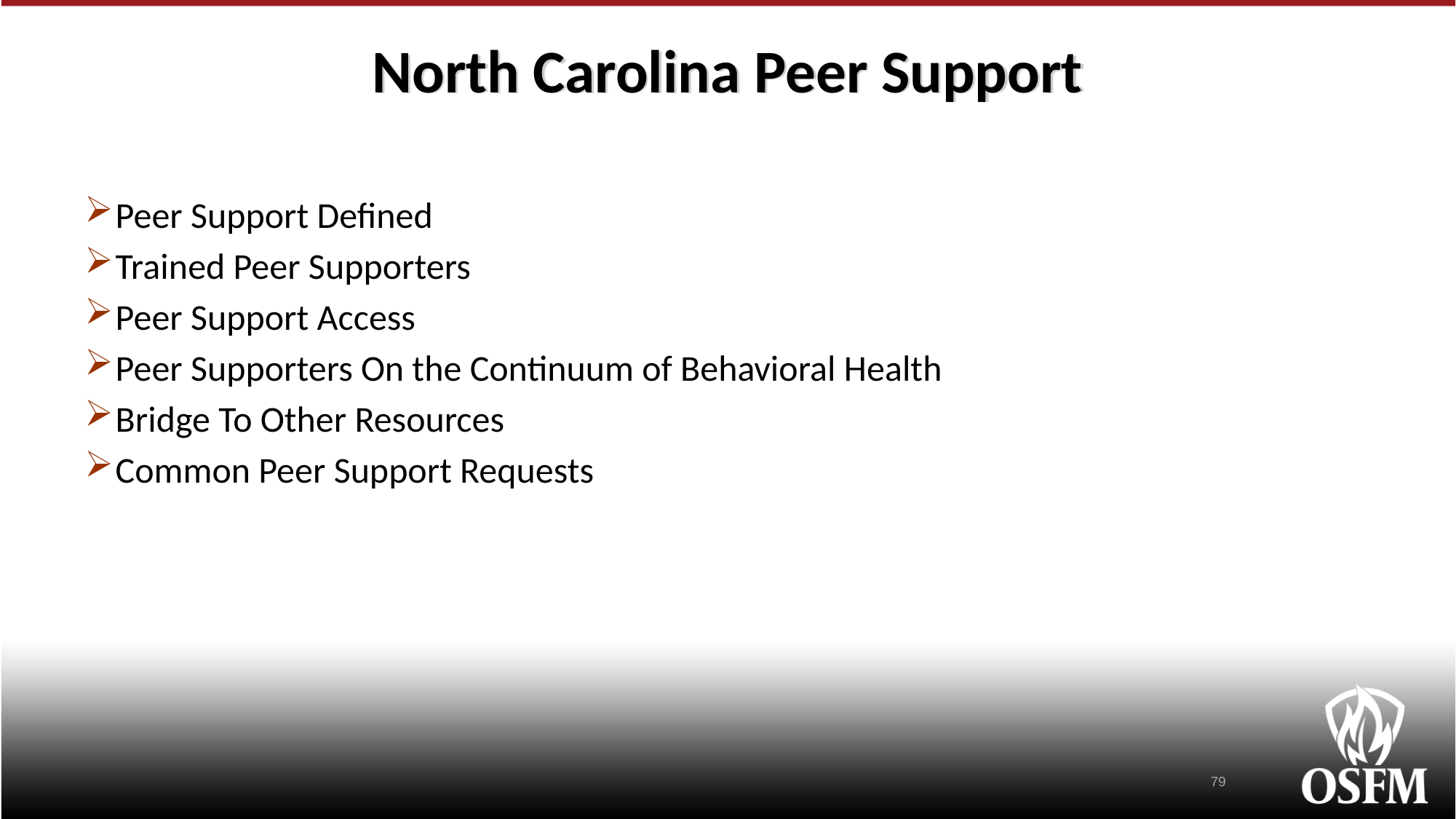

# North Carolina Peer Support
Peer Support Defined
Trained Peer Supporters
Peer Support Access
Peer Supporters On the Continuum of Behavioral Health
Bridge To Other Resources
Common Peer Support Requests

79